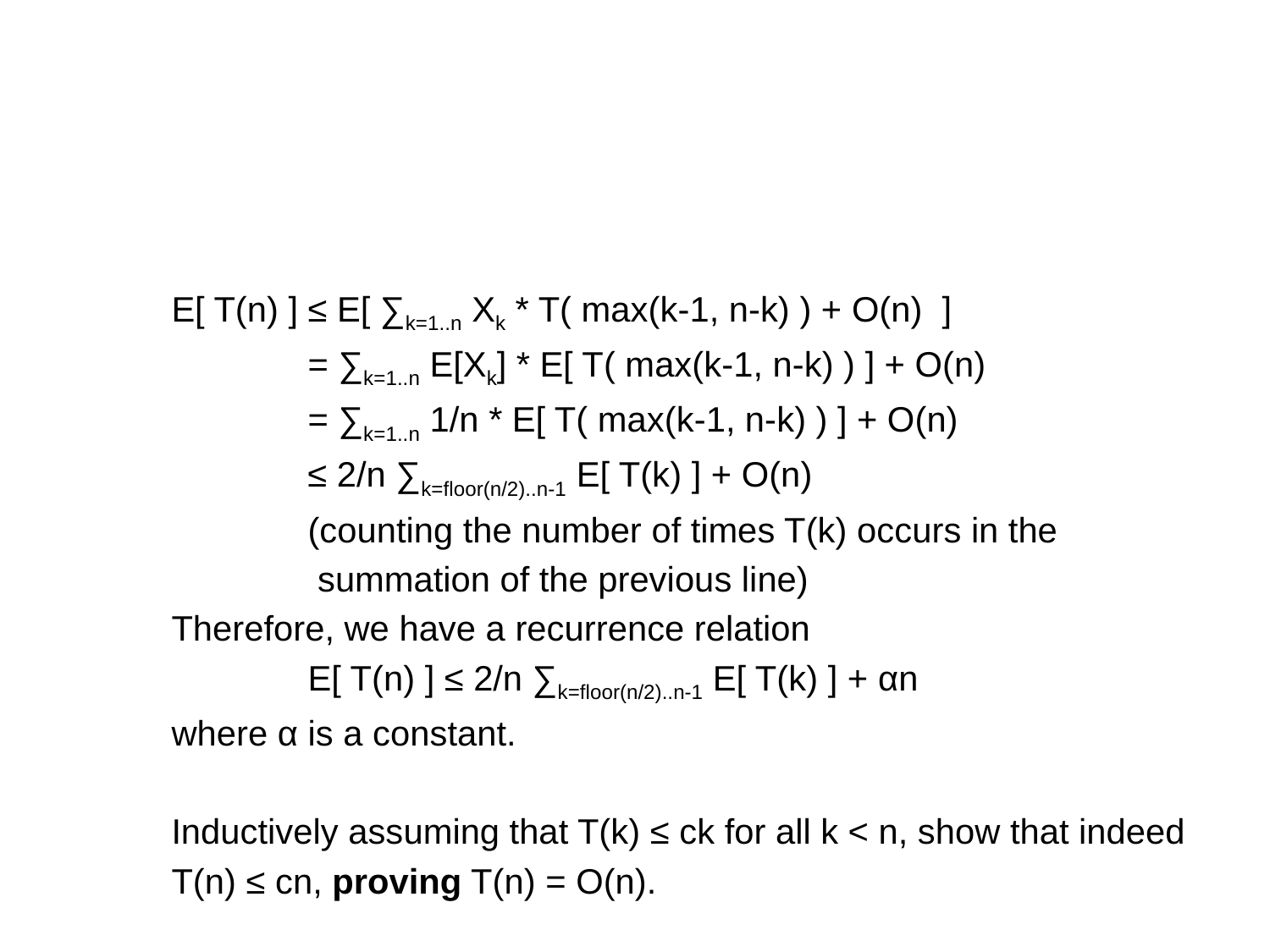

E[ T(n) ] ≤ E[ ∑k=1..n Xk * T( max(k-1, n-k) ) + O(n)  ]
              = ∑k=1..n E[Xk] * E[ T( max(k-1, n-k) ) ] + O(n)
              = ∑k=1..n 1/n * E[ T( max(k-1, n-k) ) ] + O(n)
              ≤ 2/n ∑k=floor(n/2)..n-1 E[ T(k) ] + O(n)
              (counting the number of times T(k) occurs in the
               summation of the previous line)
Therefore, we have a recurrence relation
              E[ T(n) ] ≤ 2/n ∑k=floor(n/2)..n-1 E[ T(k) ] + αn
where α is a constant.

Inductively assuming that T(k) ≤ ck for all k < n, show that indeed
T(n) ≤ cn, proving T(n) = O(n).